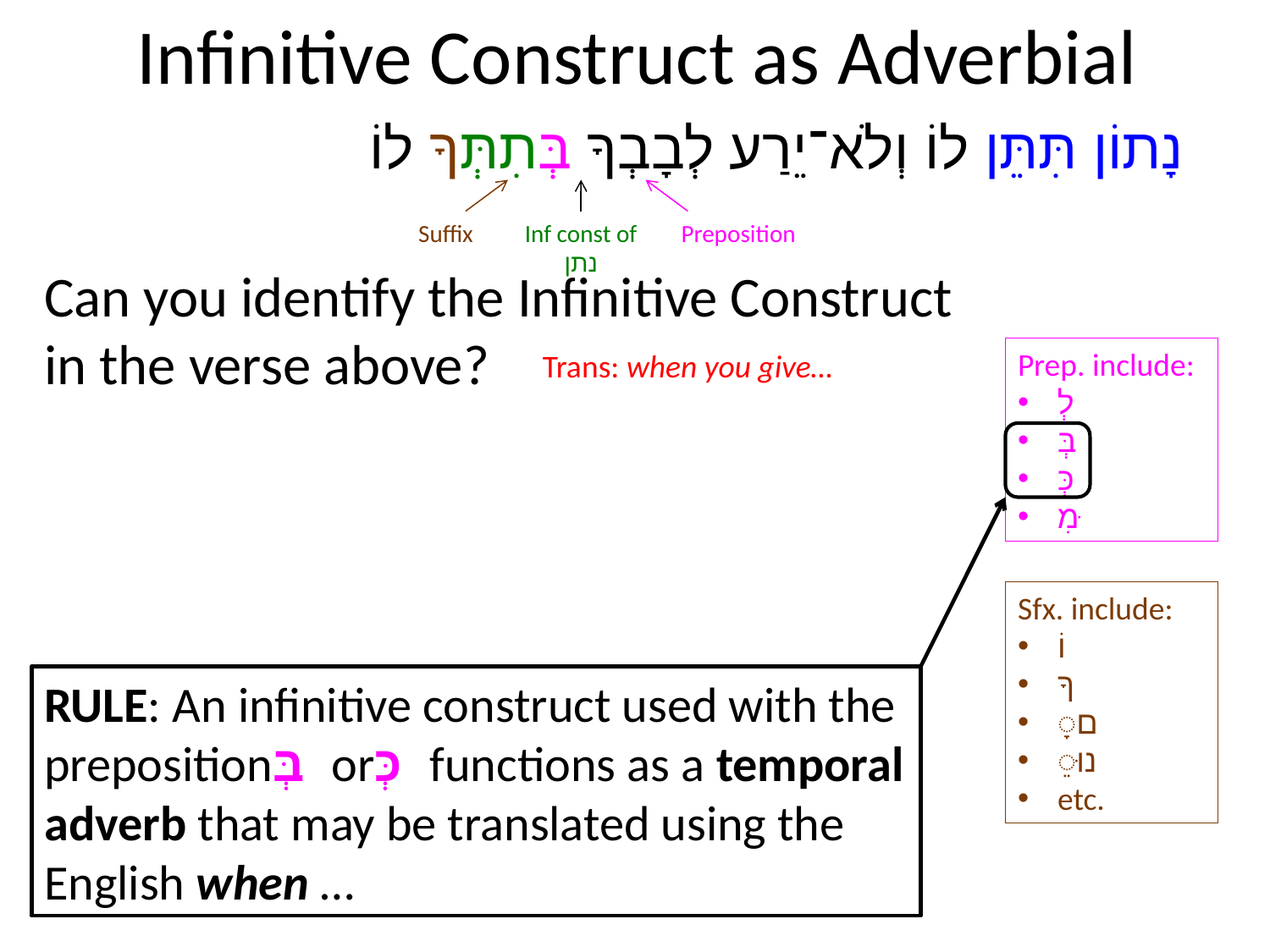

# Infinitive Construct as Adverbial
נָתוֹן תִּתֵּן לוֹ וְלֹא־יֵרַע לְבָבְךָ בְּתִתְּךָ לוֹ
Suffix
Inf const of נתן
Preposition
Can you identify the Infinitive Construct in the verse above?
Prep. include:
לְ
בְּ
כְּ
מִ ּ
Trans: when you give…

Sfx. include:
וֹ
ךָ
ָם
ֵנוּ
etc.
RULE: An infinitive construct used with the prepositionבְּ  orכְּ  functions as a temporal adverb that may be translated using the English when …